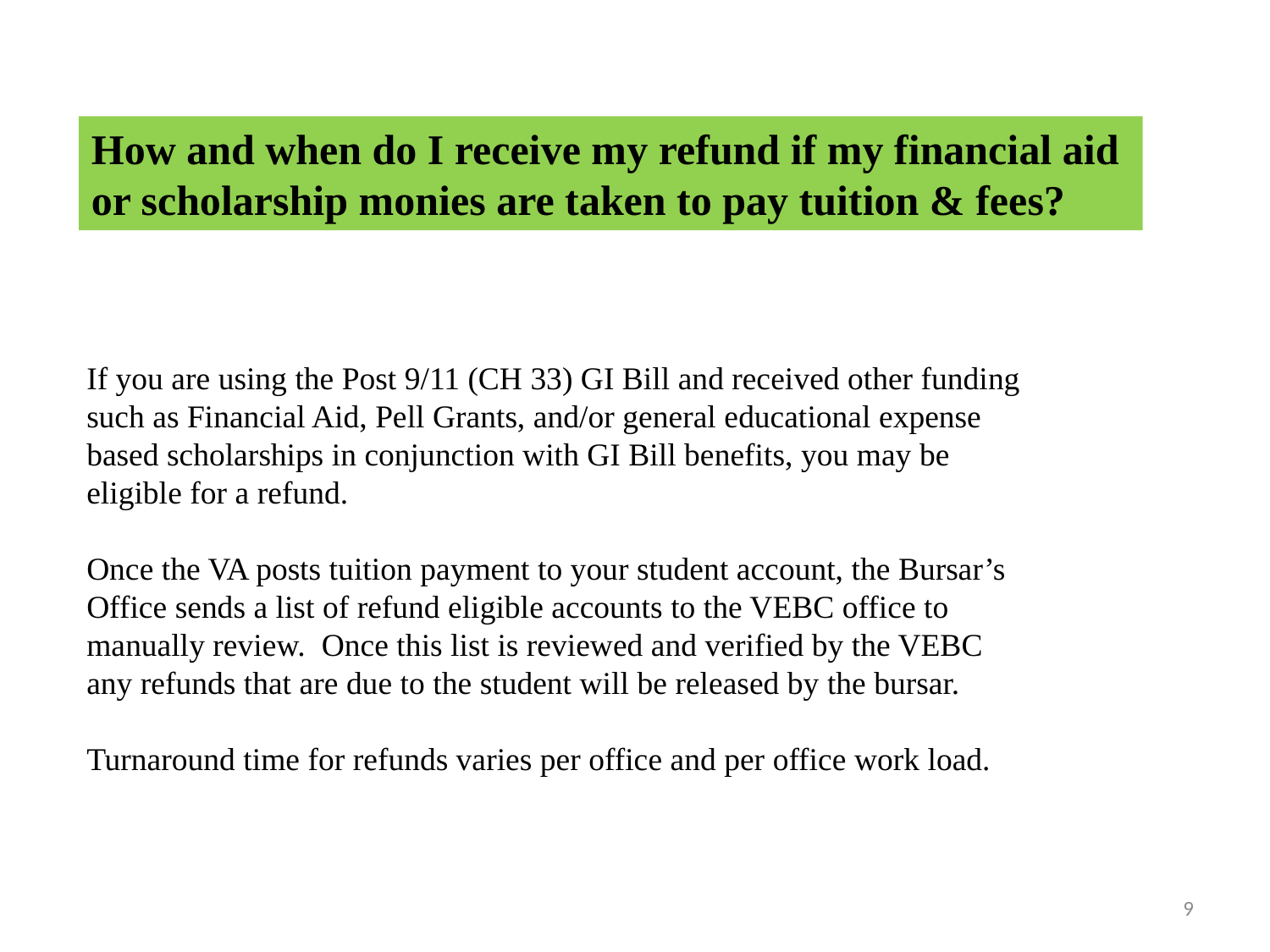

How and when do I receive my refund if my financial aid
or scholarship monies are taken to pay tuition & fees?

If you are using the Post 9/11 (CH 33) GI Bill and received other funding such as Financial Aid, Pell Grants, and/or general educational expense based scholarships in conjunction with GI Bill benefits, you may be eligible for a refund.

Once the VA posts tuition payment to your student account, the Bursar’s Office sends a list of refund eligible accounts to the VEBC office to manually review.  Once this list is reviewed and verified by the VEBC any refunds that are due to the student will be released by the bursar.

Turnaround time for refunds varies per office and per office work load.
9